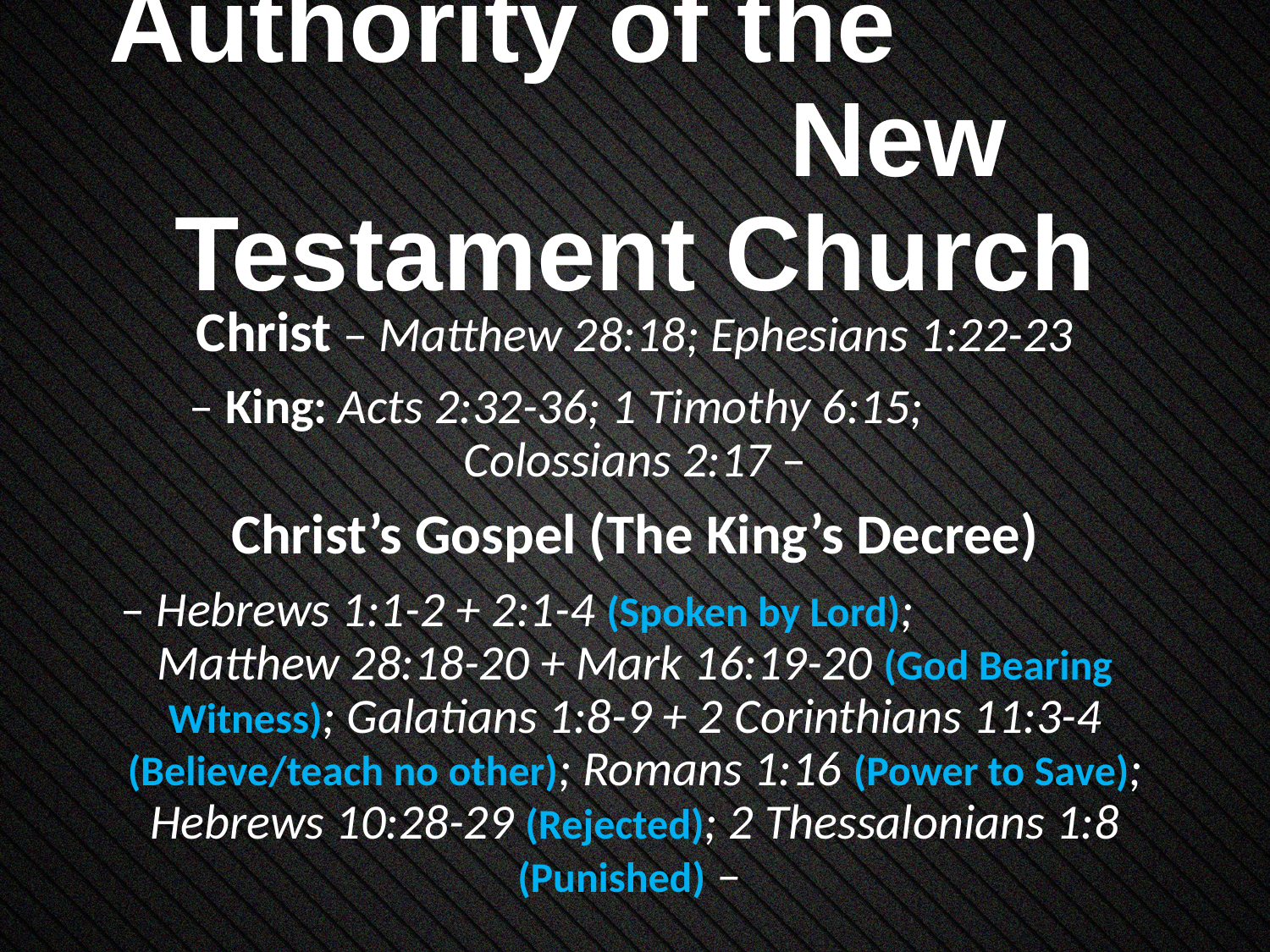

# Authority of the                            New Testament Church

Christ – Matthew 28:18; Ephesians 1:22-23
– King: Acts 2:32-36; 1 Timothy 6:15;               Colossians 2:17 –
Christ’s Gospel (The King’s Decree)
– Hebrews 1:1-2 + 2:1-4 (Spoken by Lord);                      Matthew 28:18-20 + Mark 16:19-20 (God Bearing Witness); Galatians 1:8-9 + 2 Corinthians 11:3-4 (Believe/teach no other); Romans 1:16 (Power to Save); Hebrews 10:28-29 (Rejected); 2 Thessalonians 1:8 (Punished) –